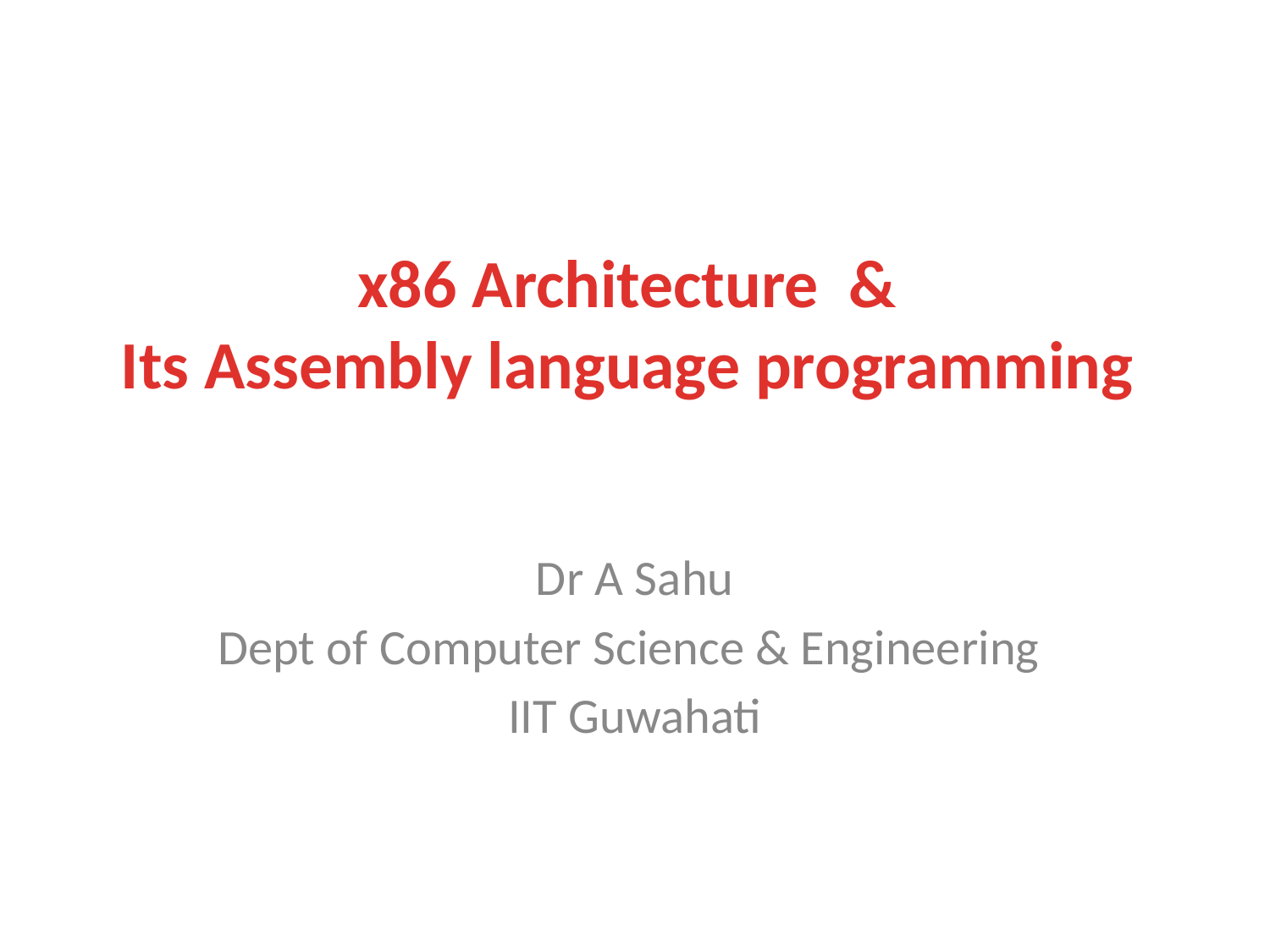

# x86 Architecture  & Its Assembly language programming
Dr A Sahu
Dept of Computer Science & Engineering
IIT Guwahati